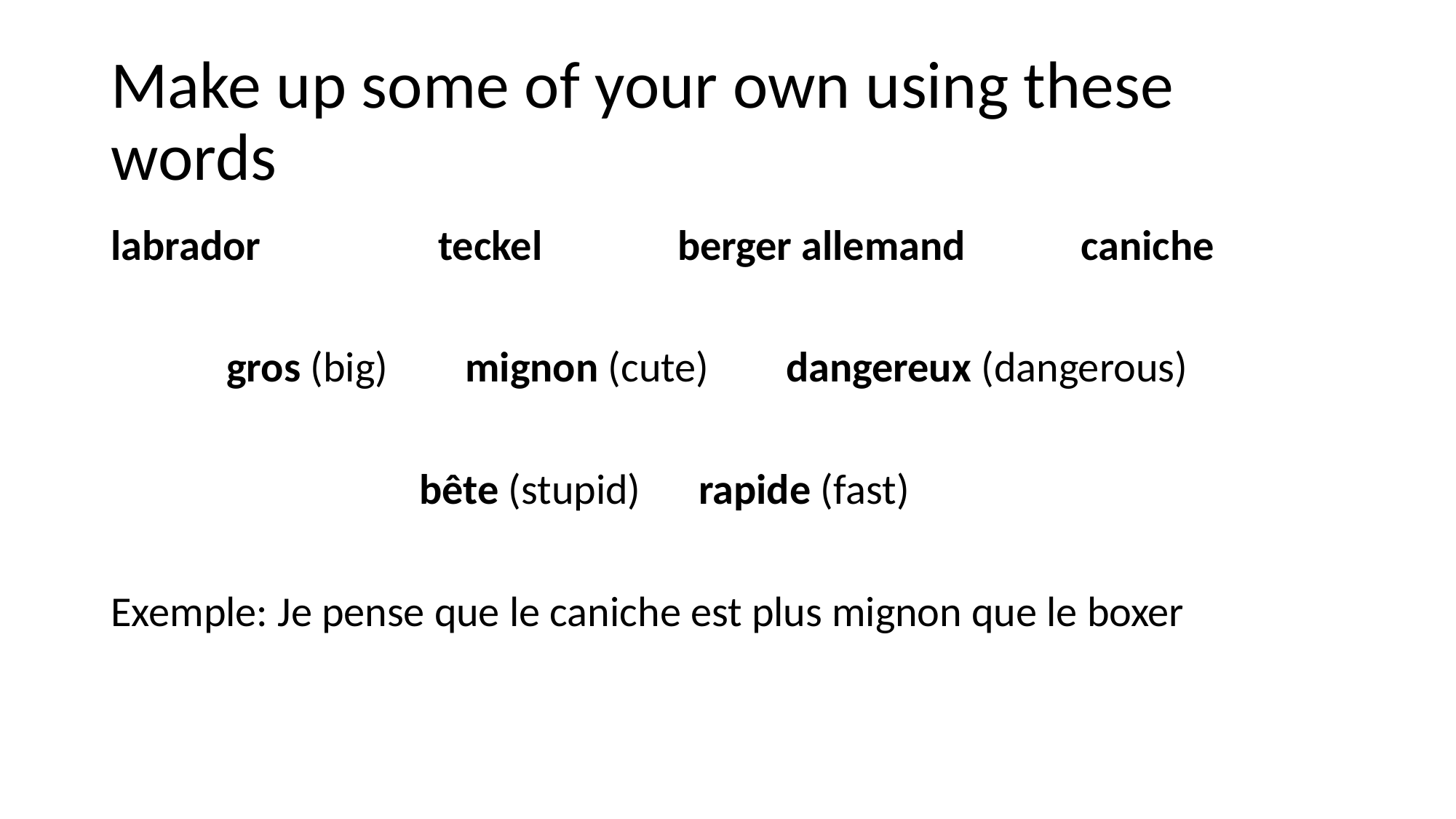

# Make up some of your own using these words
labrador		teckel              berger allemand            caniche

            gros (big)        mignon (cute)        dangereux (dangerous)

                                bête (stupid)      rapide (fast)

Exemple: Je pense que le caniche est plus mignon que le boxer